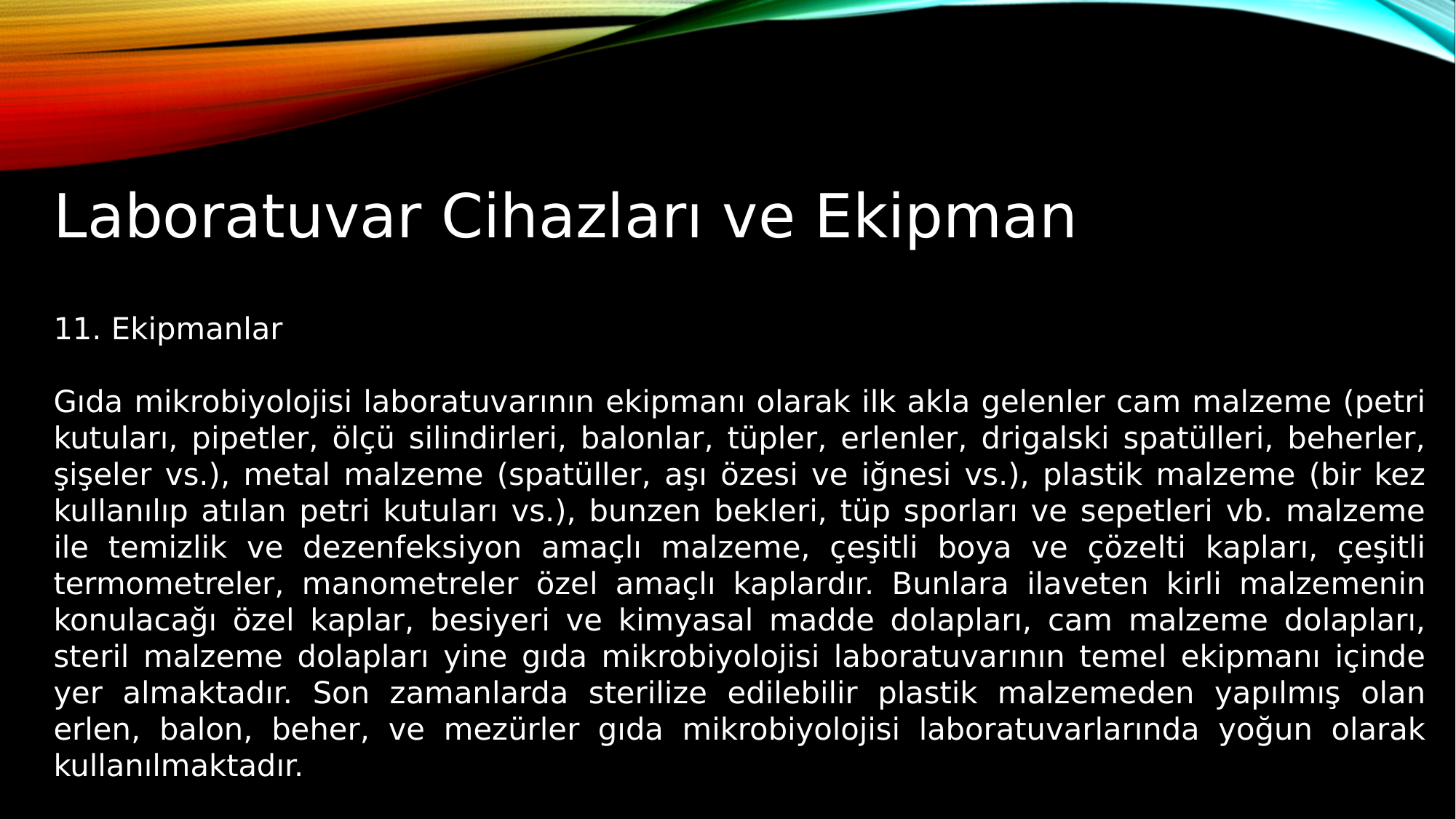

# Laboratuvar Cihazları ve Ekipman
11. Ekipmanlar

Gıda mikrobiyolojisi laboratuvarının ekipmanı olarak ilk akla gelenler cam malzeme (petri kutuları, pipetler, ölçü silindirleri, balonlar, tüpler, erlenler, drigalski spatülleri, beherler, şişeler vs.), metal malzeme (spatüller, aşı özesi ve iğnesi vs.), plastik malzeme (bir kez kullanılıp atılan petri kutuları vs.), bunzen bekleri, tüp sporları ve sepetleri vb. malzeme ile temizlik ve dezenfeksiyon amaçlı malzeme, çeşitli boya ve çözelti kapları, çeşitli termometreler, manometreler özel amaçlı kaplardır. Bunlara ilaveten kirli malzemenin konulacağı özel kaplar, besiyeri ve kimyasal madde dolapları, cam malzeme dolapları, steril malzeme dolapları yine gıda mikrobiyolojisi laboratuvarının temel ekipmanı içinde yer almaktadır. Son zamanlarda sterilize edilebilir plastik malzemeden yapılmış olan erlen, balon, beher, ve mezürler gıda mikrobiyolojisi laboratuvarlarında yoğun olarak kullanılmaktadır.